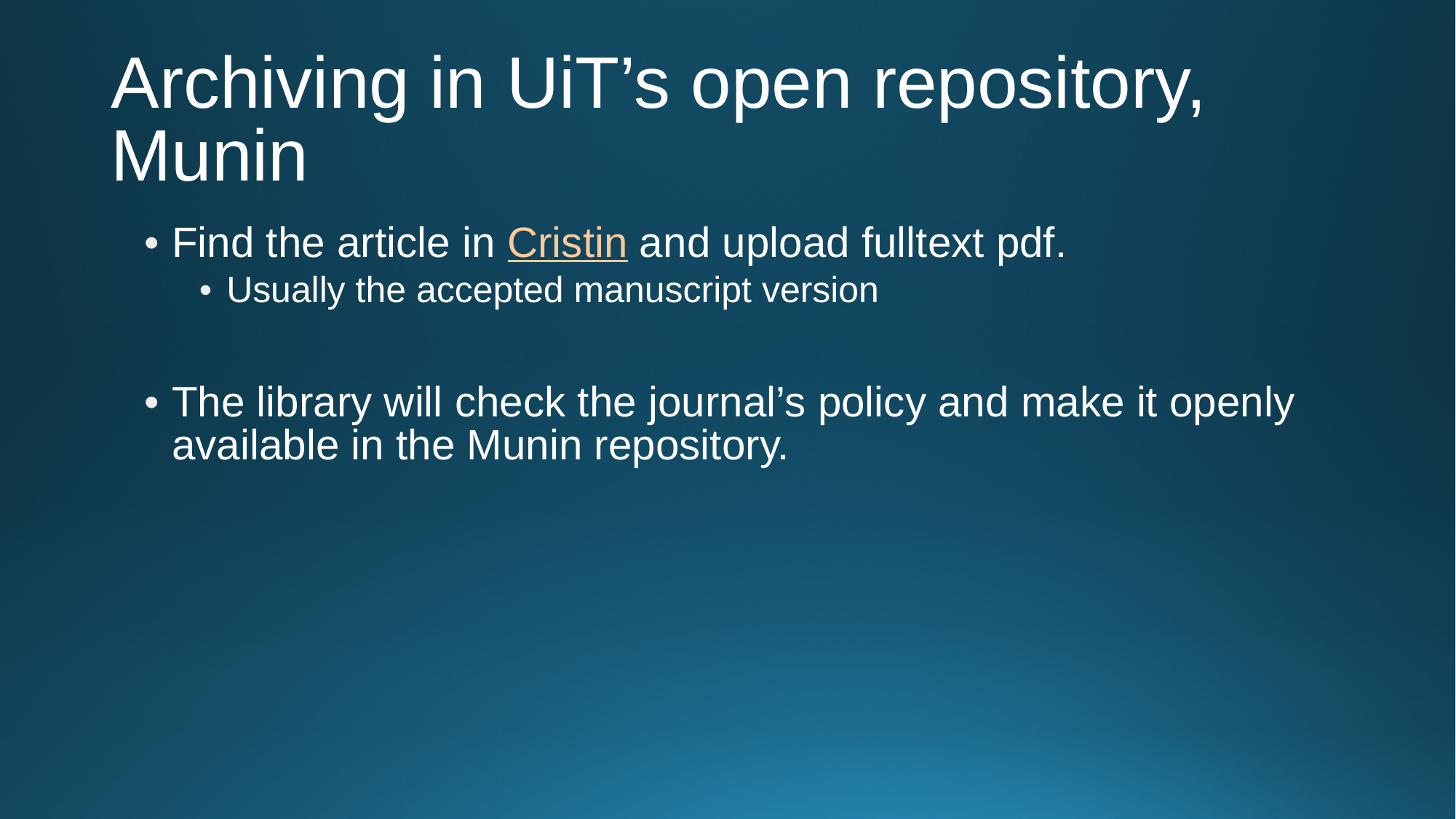

# Archiving in UiT’s open repository, Munin
Find the article in Cristin and upload fulltext pdf.
Usually the accepted manuscript version

The library will check the journal’s policy and make it openly available in the Munin repository.